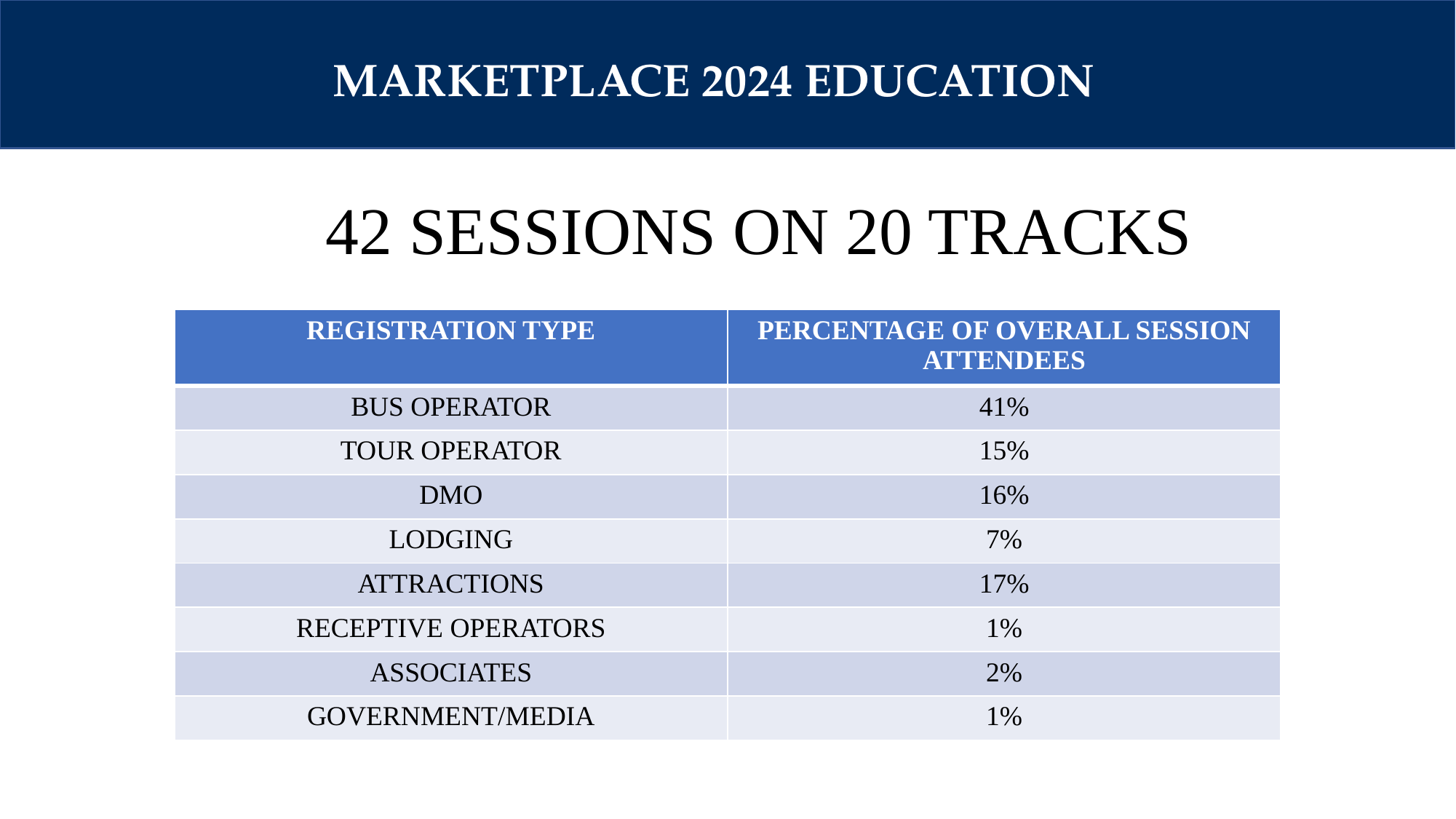

Marketplace 2024 education

42 SESSIONS ON 20 TRACKS

| REGISTRATION TYPE | PERCENTAGE OF OVERALL SESSION ATTENDEES |
| --- | --- |
| BUS OPERATOR | 41% |
| TOUR OPERATOR | 15% |
| DMO | 16% |
| LODGING | 7% |
| ATTRACTIONS | 17% |
| RECEPTIVE OPERATORS | 1% |
| ASSOCIATES | 2% |
| GOVERNMENT/MEDIA | 1% |